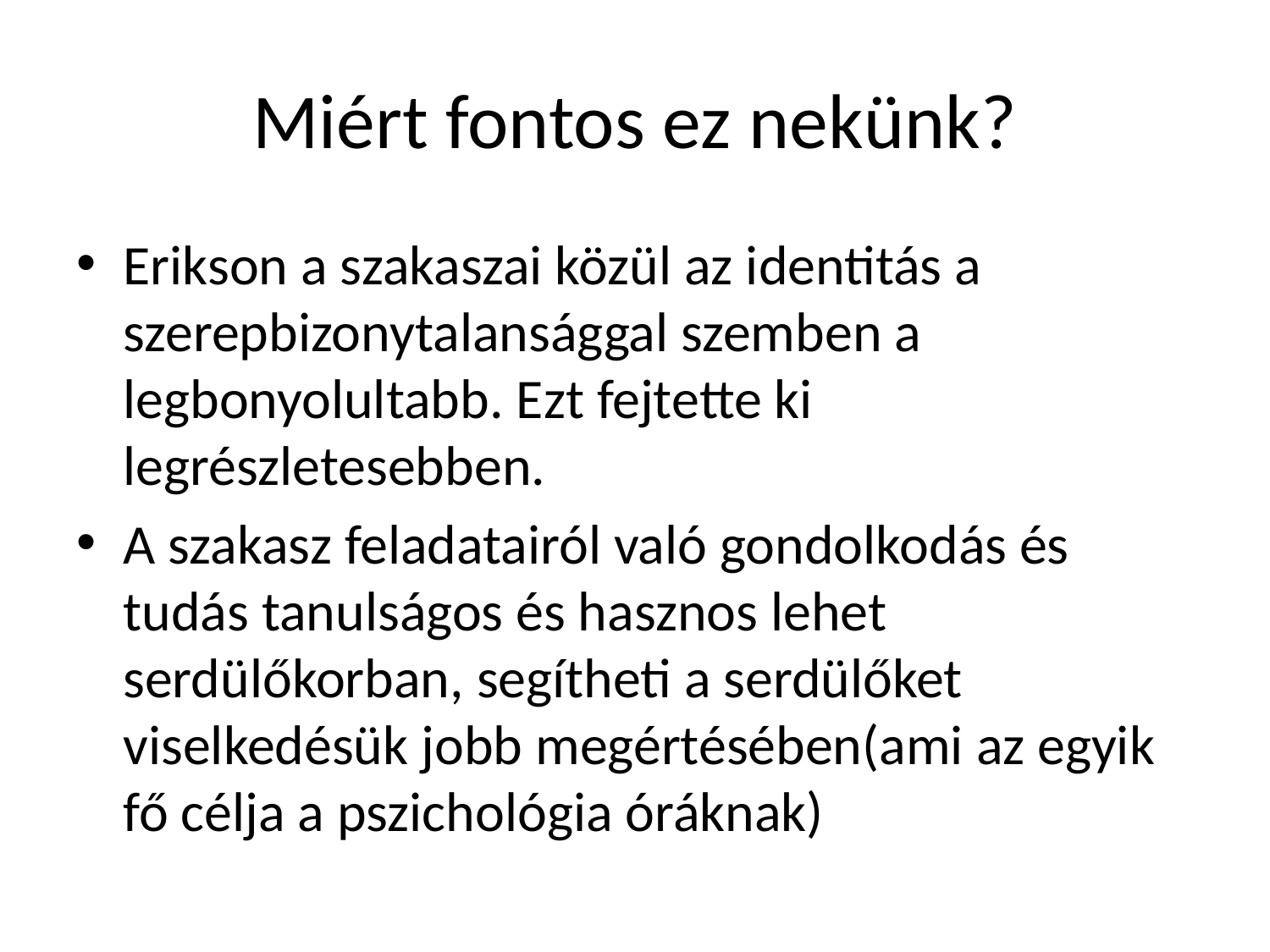

# Miért fontos ez nekünk?
Erikson a szakaszai közül az identitás a szerepbizonytalansággal szemben a legbonyolultabb. Ezt fejtette ki legrészletesebben.
A szakasz feladatairól való gondolkodás és tudás tanulságos és hasznos lehet  serdülőkorban, segítheti a serdülőket viselkedésük jobb megértésében(ami az egyik fő célja a pszichológia óráknak)